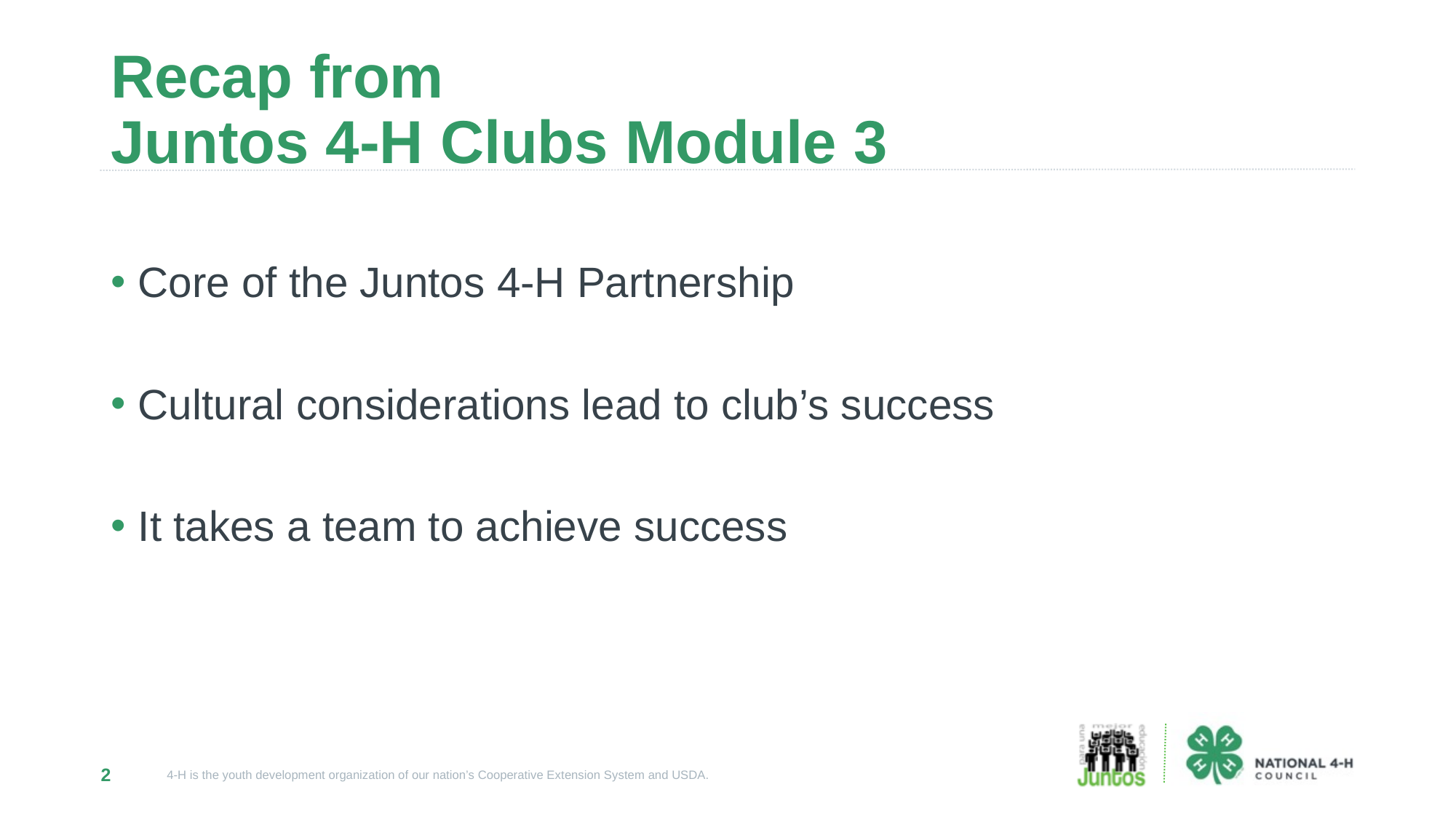

# Recap from Juntos 4-H Clubs Module 3

Core of the Juntos 4-H Partnership

Cultural considerations lead to club’s success

It takes a team to achieve success

2